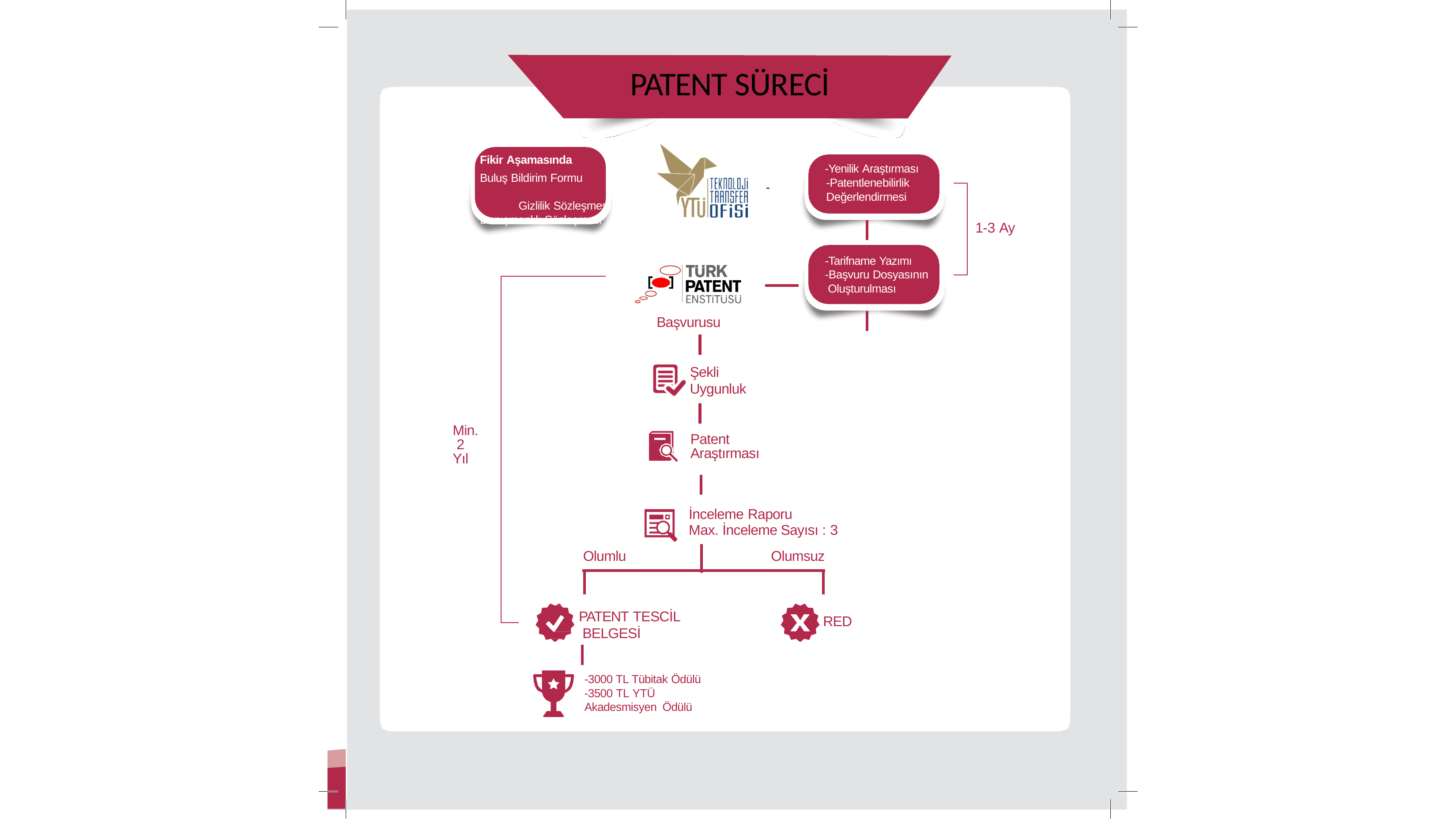

# PATENT SÜRECİ
Fikir Aşamasında
Buluş Bildirim Formu 	            Gizlilik Sözleşmesi
Danışmanlık Sözleşmesi
-Yenilik Araştırması
 	-Patentlenebilirlik
Değerlendirmesi
1-3 Ay

-Tarifname Yazımı
-Başvuru Dosyasının  Oluşturulması

Başvurusu

Şekli  Uygunluk
Min.  2 Yıl
Patent  Araştırması
İnceleme Raporu
Max. İnceleme Sayısı : 3
Olumlu
Olumsuz
PATENT TESCİL  BELGESİ
RED
-3000 TL Tübitak Ödülü
-3500 TL YTÜ Akadesmisyen  Ödülü